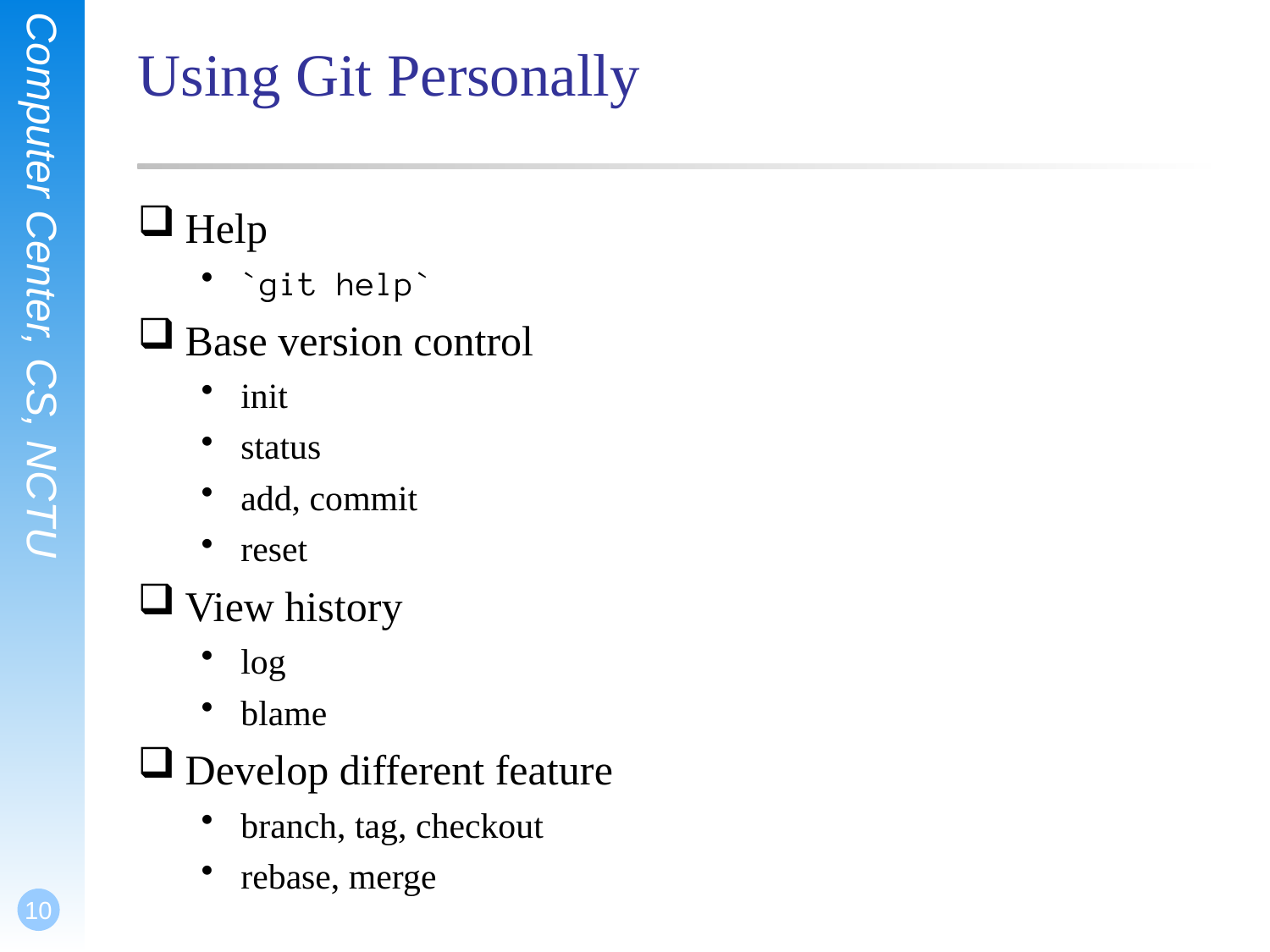

# Using Git Personally
Help
`git help`
Base version control
init
status
add, commit
reset
View history
log
blame
Develop different feature
branch, tag, checkout
rebase, merge